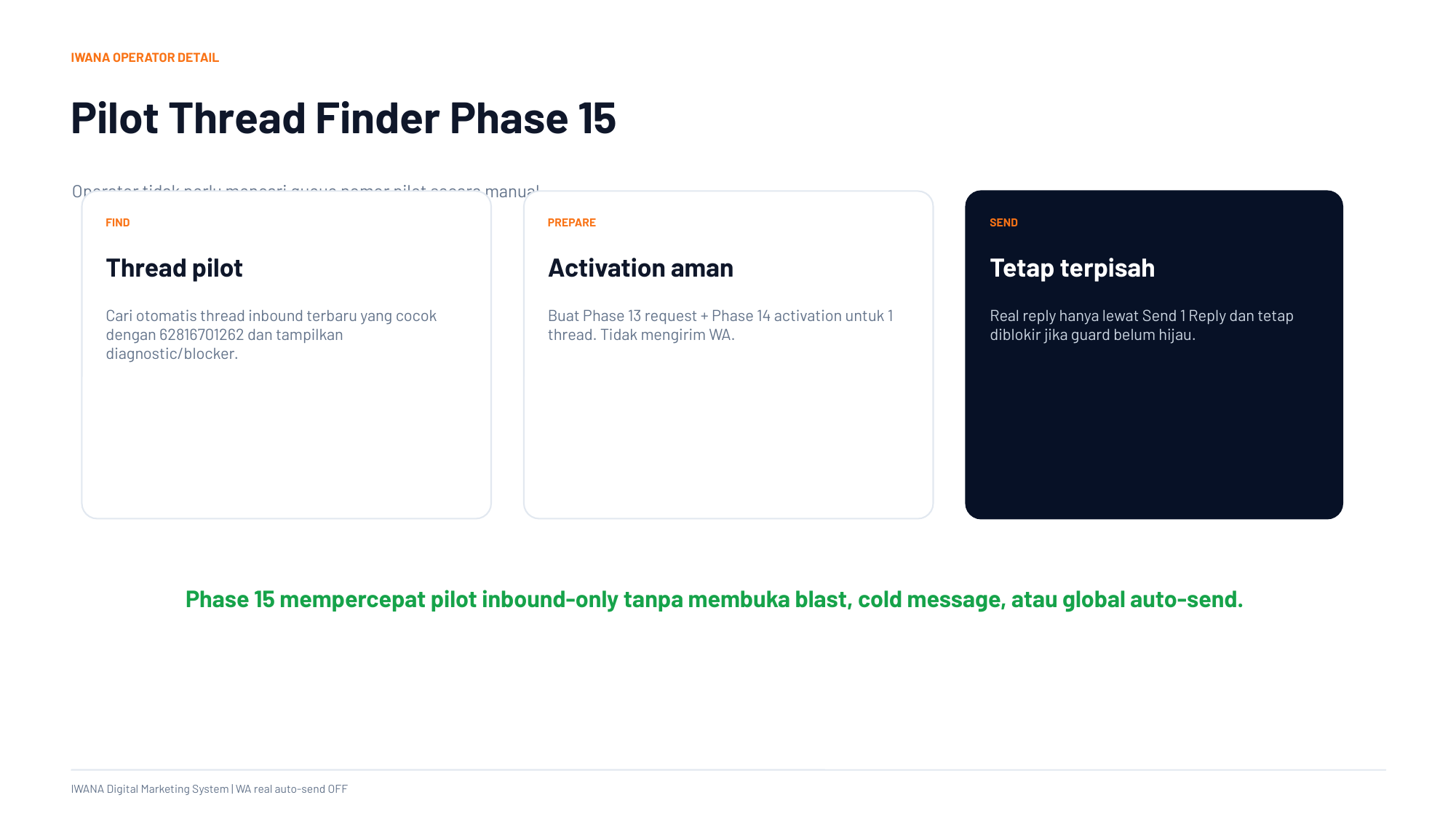

IWANA OPERATOR DETAIL
Pilot Thread Finder Phase 15
Operator tidak perlu mencari queue nomor pilot secara manual.

FIND
PREPARE
SEND
Thread pilot
Activation aman
Tetap terpisah
Cari otomatis thread inbound terbaru yang cocok dengan 62816701262 dan tampilkan diagnostic/blocker.
Buat Phase 13 request + Phase 14 activation untuk 1 thread. Tidak mengirim WA.
Real reply hanya lewat Send 1 Reply dan tetap diblokir jika guard belum hijau.
Phase 15 mempercepat pilot inbound-only tanpa membuka blast, cold message, atau global auto-send.

IWANA Digital Marketing System | WA real auto-send OFF